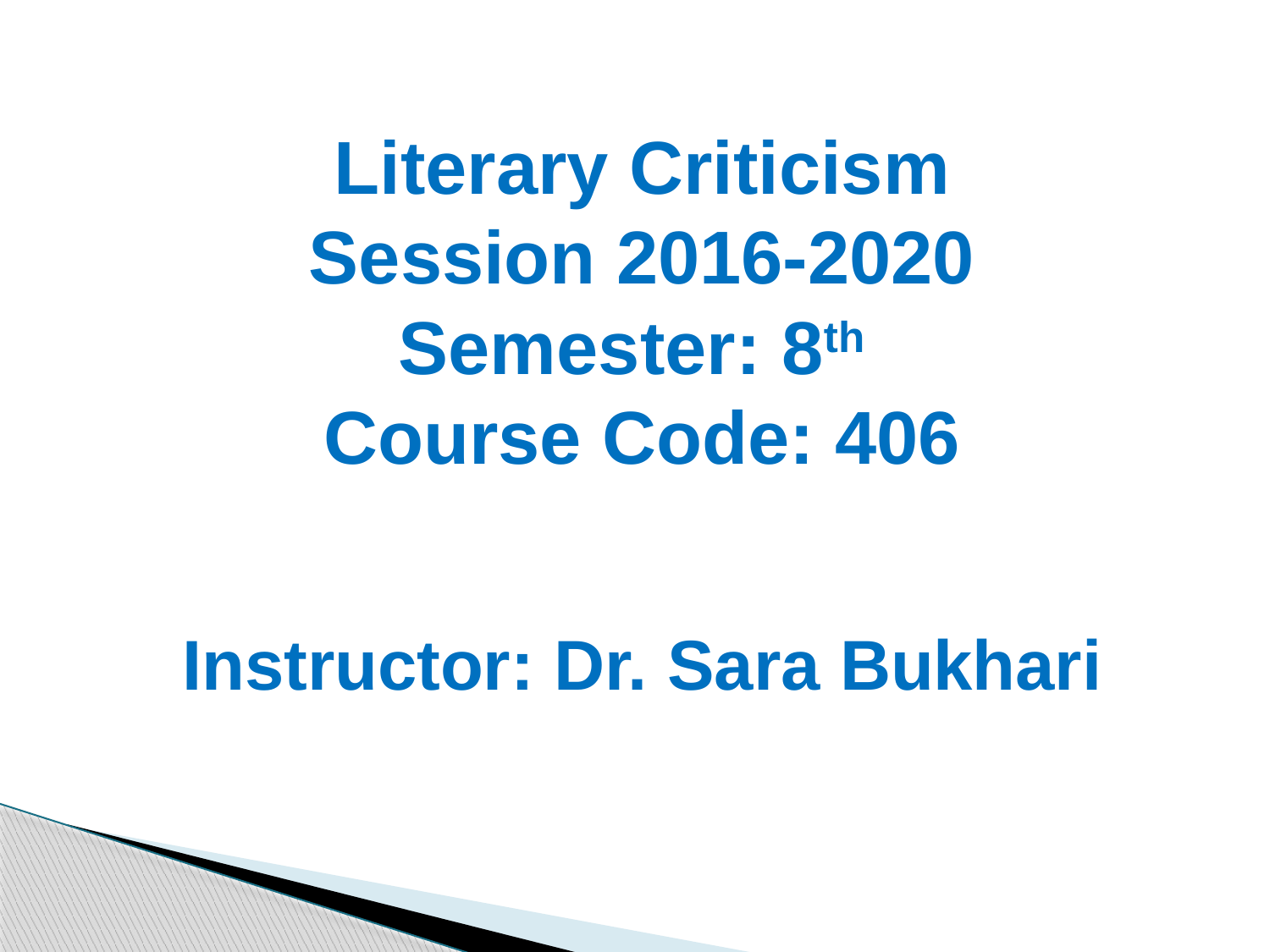

# Literary Criticism Session 2016-2020 Semester: 8th Course Code: 406
Instructor: Dr. Sara Bukhari